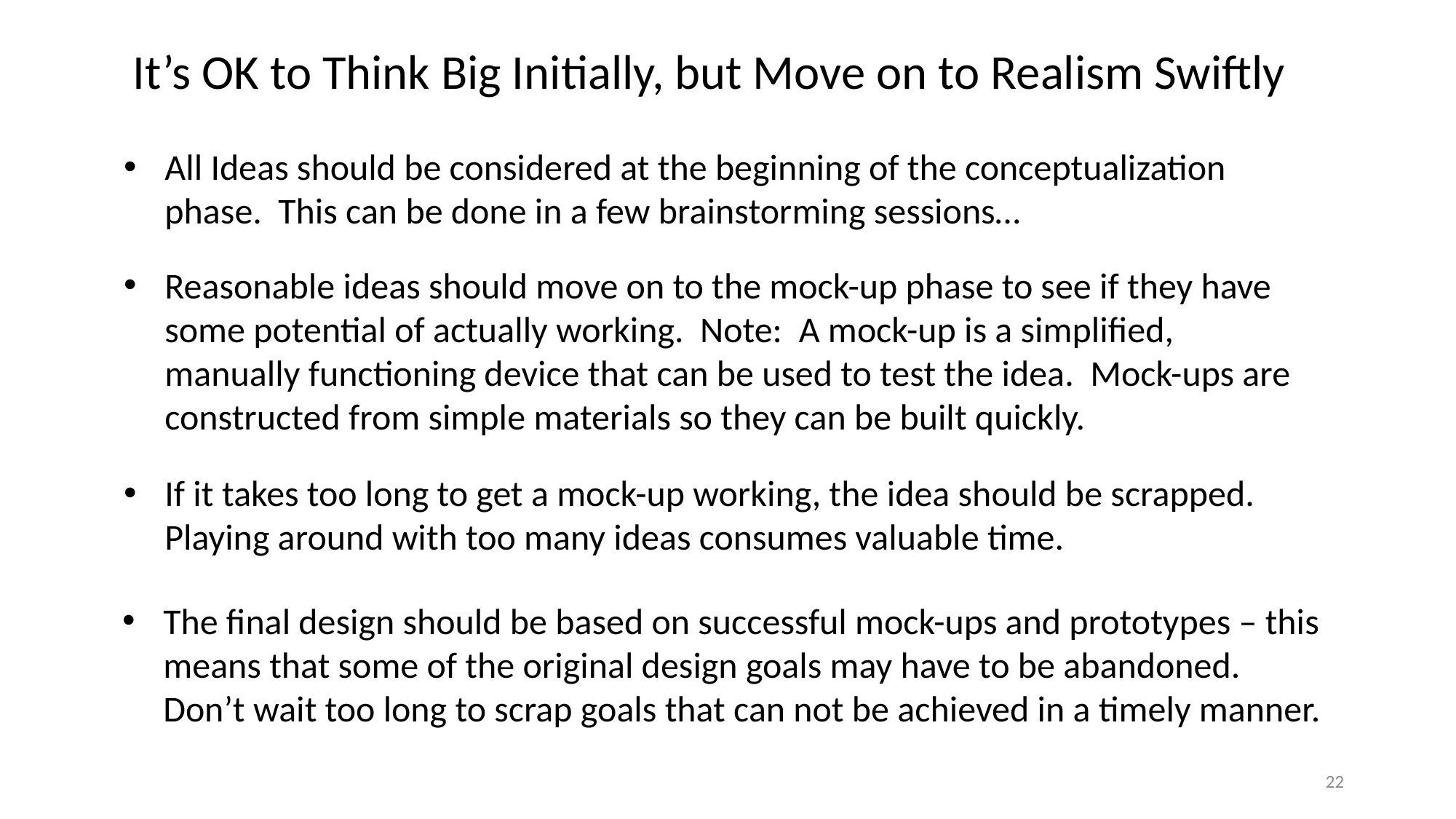

It’s OK to Think Big Initially, but Move on to Realism Swiftly
All Ideas should be considered at the beginning of the conceptualization phase.  This can be done in a few brainstorming sessions…
Reasonable ideas should move on to the mock-up phase to see if they have some potential of actually working.  Note:  A mock-up is a simplified, manually functioning device that can be used to test the idea.  Mock-ups are constructed from simple materials so they can be built quickly.
If it takes too long to get a mock-up working, the idea should be scrapped. Playing around with too many ideas consumes valuable time.
The final design should be based on successful mock-ups and prototypes – this means that some of the original design goals may have to be abandoned.  Don’t wait too long to scrap goals that can not be achieved in a timely manner.
22